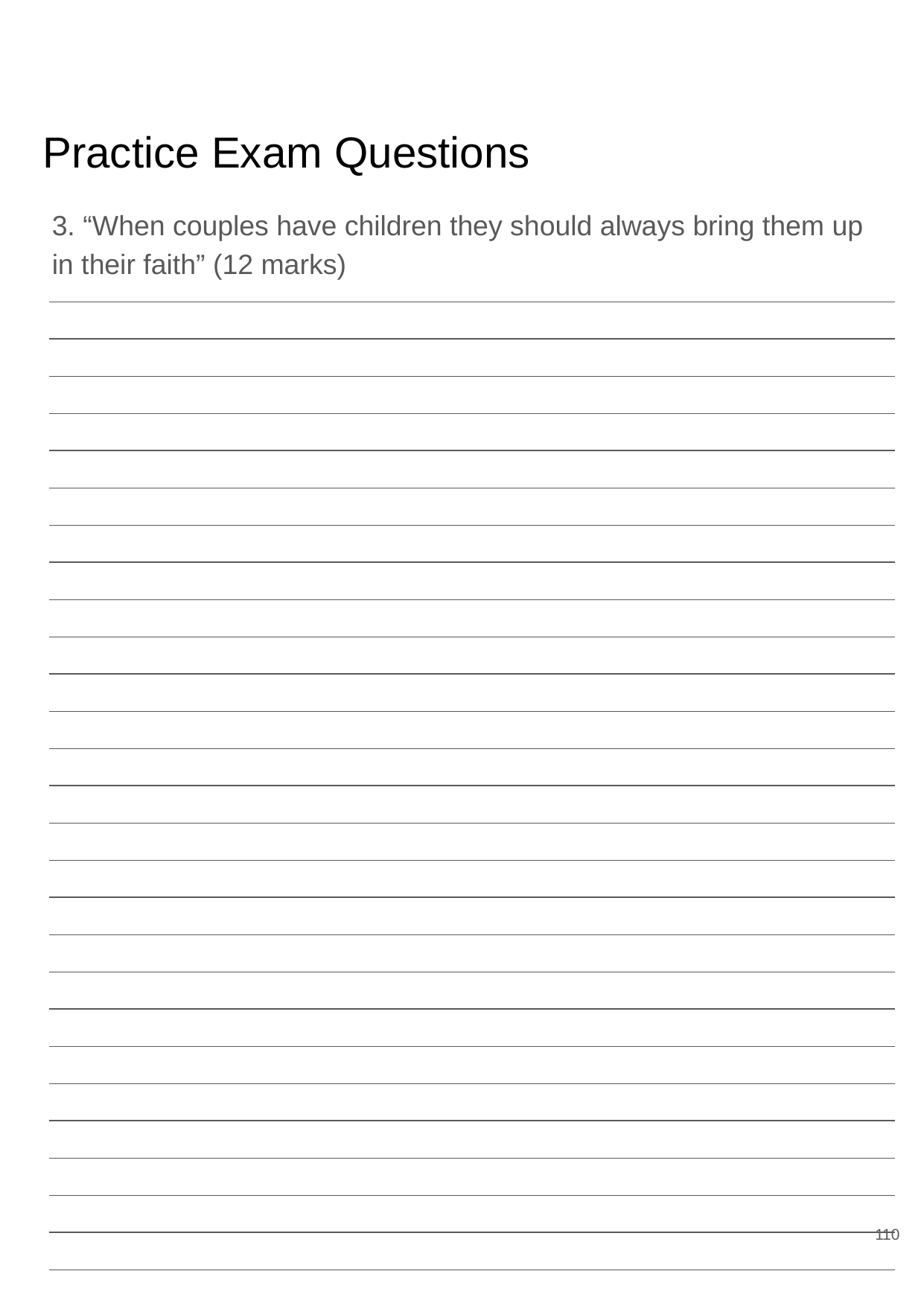

# Practice Exam Questions
3. “When couples have children they should always bring them up in their faith” (12 marks)

110